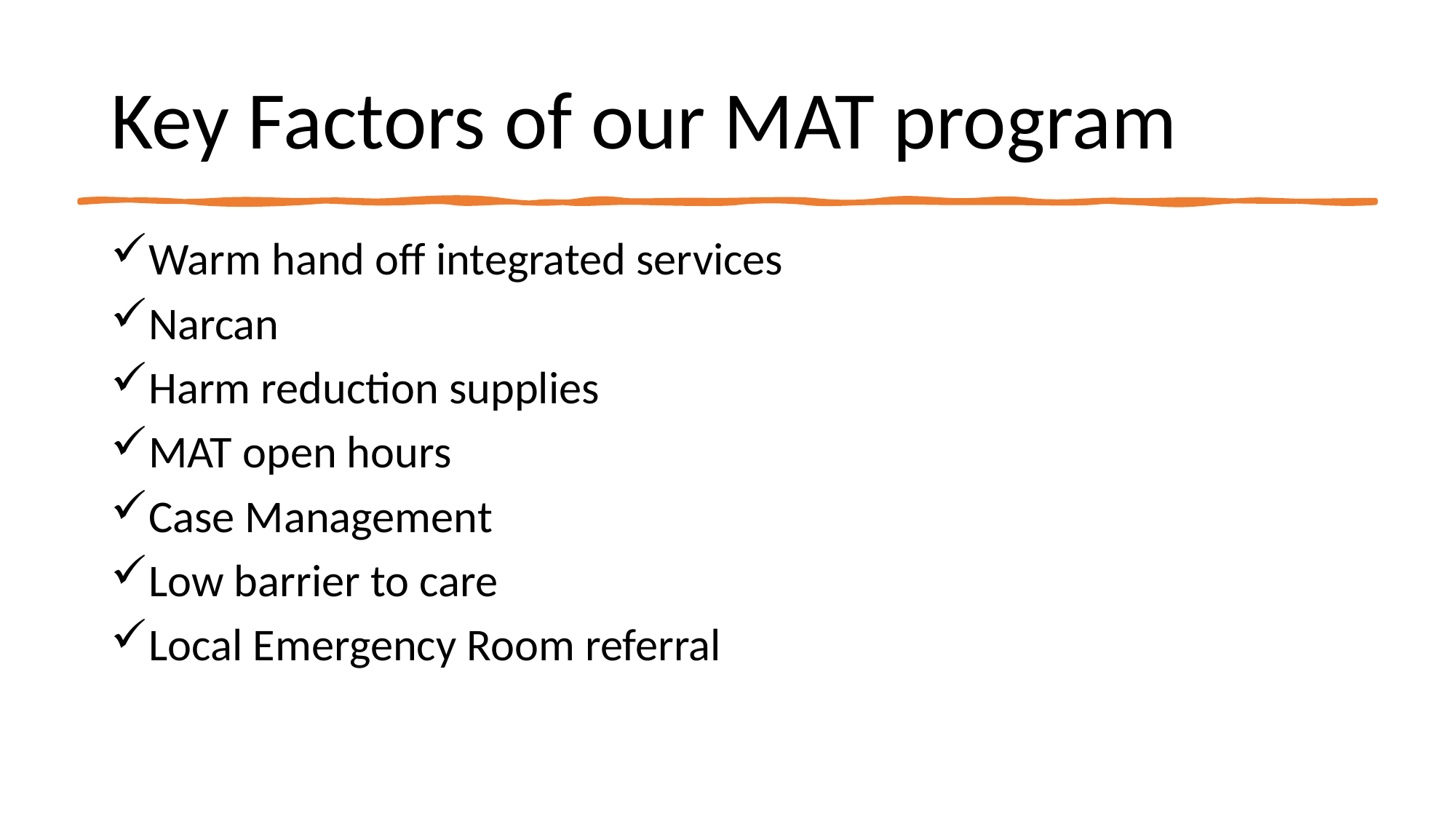

# Key Factors of our MAT program

Warm hand off integrated services
Narcan
Harm reduction supplies
MAT open hours
Case Management
Low barrier to care
Local Emergency Room referral